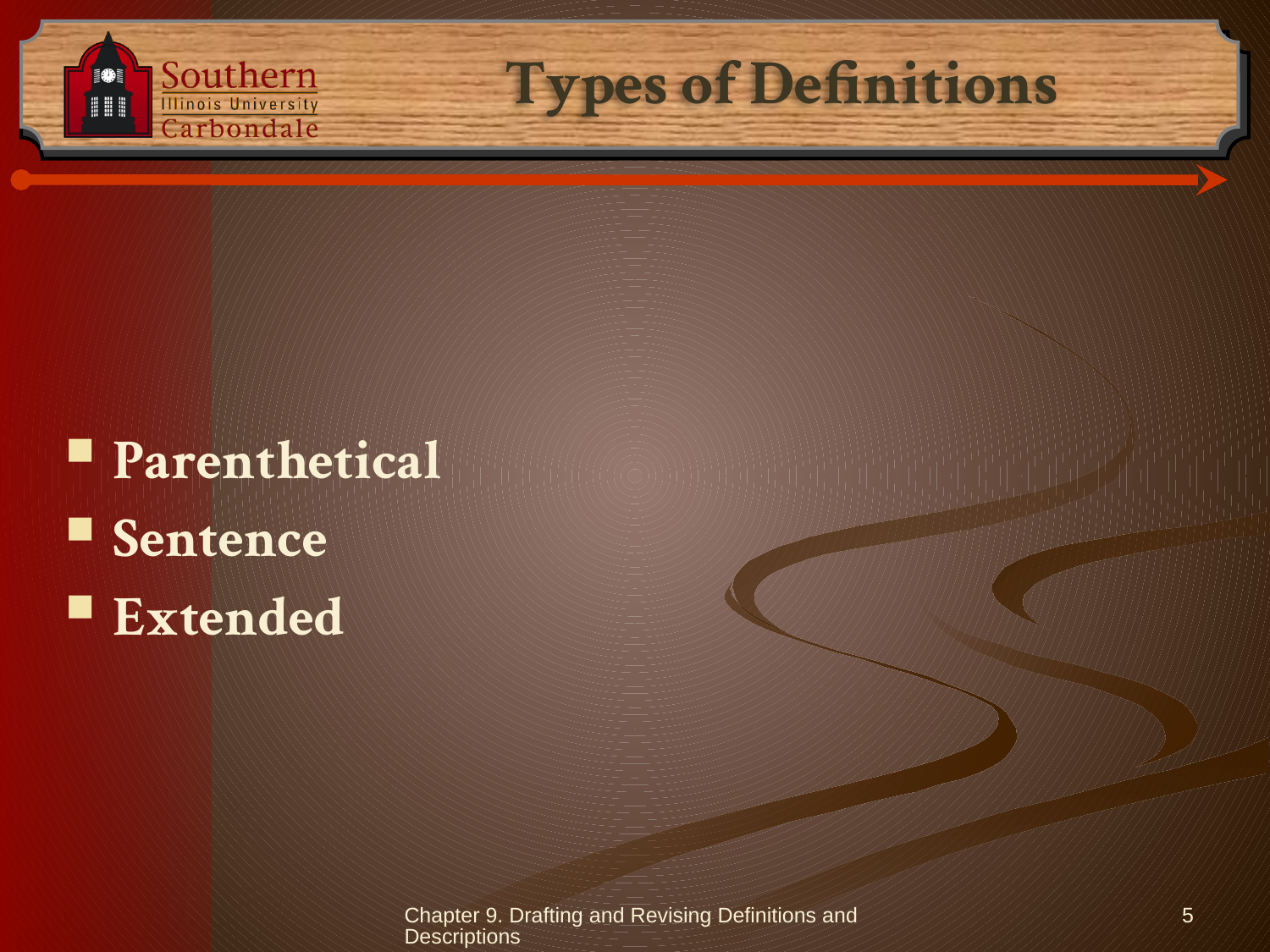

# Types of Definitions
Parenthetical
Sentence
Extended
Chapter 9. Drafting and Revising Definitions and Descriptions
5